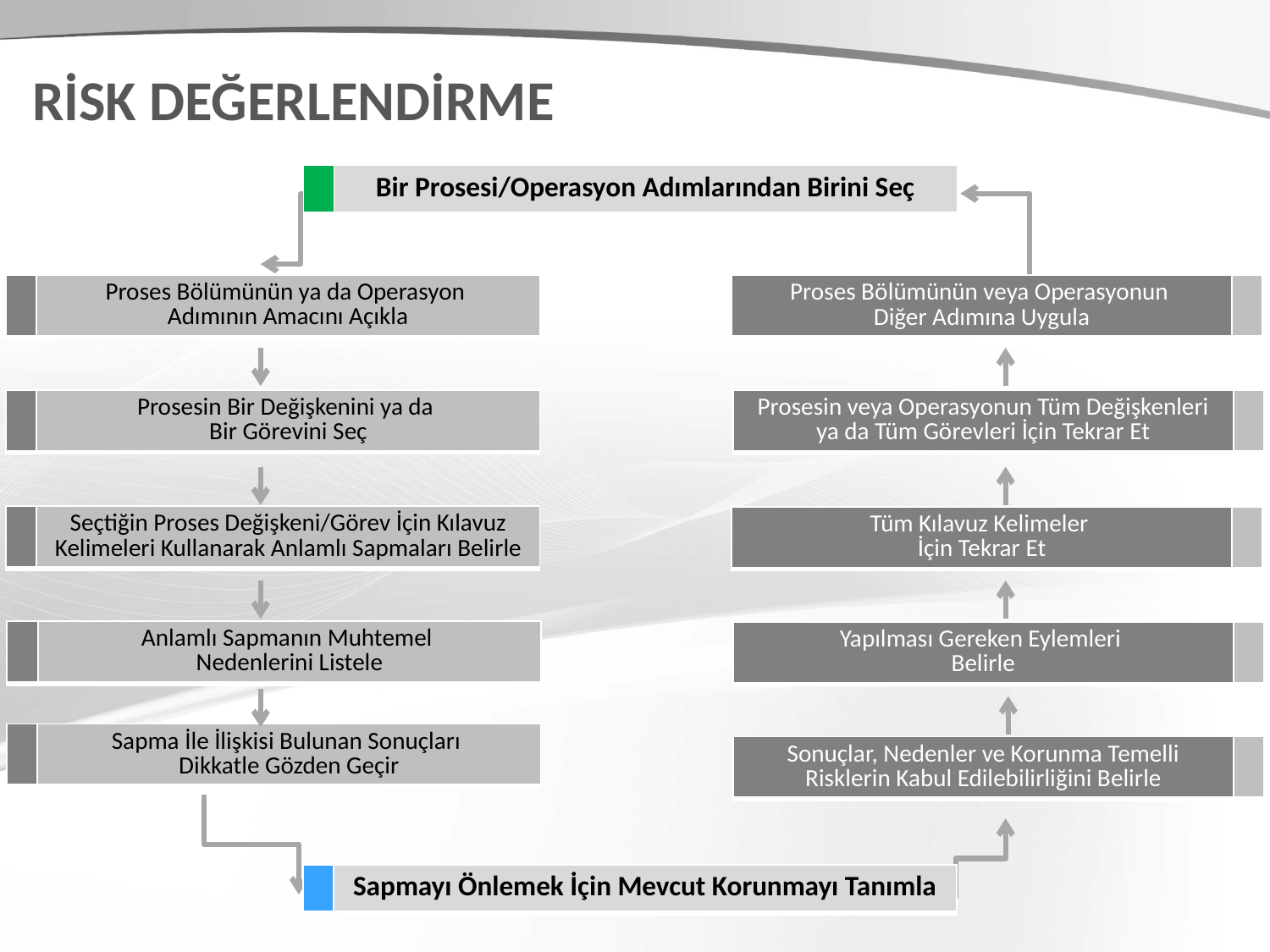

RİSK DEĞERLENDİRME

|  | Bir Prosesi/Operasyon Adımlarından Birini Seç |
| --- | --- |
|  | Proses Bölümünün ya da Operasyon Adımının Amacını Açıkla |
| --- | --- |
| Proses Bölümünün veya Operasyonun Diğer Adımına Uygula |  |
| --- | --- |
|  | Prosesin Bir Değişkenini ya da Bir Görevini Seç |
| --- | --- |
| Prosesin veya Operasyonun Tüm Değişkenleri ya da Tüm Görevleri İçin Tekrar Et |  |
| --- | --- |
|  | Seçtiğin Proses Değişkeni/Görev İçin Kılavuz Kelimeleri Kullanarak Anlamlı Sapmaları Belirle |
| --- | --- |
| Tüm Kılavuz Kelimeler İçin Tekrar Et |  |
| --- | --- |
|  | Anlamlı Sapmanın Muhtemel Nedenlerini Listele |
| --- | --- |
| Yapılması Gereken Eylemleri Belirle |  |
| --- | --- |
|  | Sapma İle İlişkisi Bulunan Sonuçları Dikkatle Gözden Geçir |
| --- | --- |
| Sonuçlar, Nedenler ve Korunma Temelli Risklerin Kabul Edilebilirliğini Belirle |  |
| --- | --- |
|  | Sapmayı Önlemek İçin Mevcut Korunmayı Tanımla |
| --- | --- |